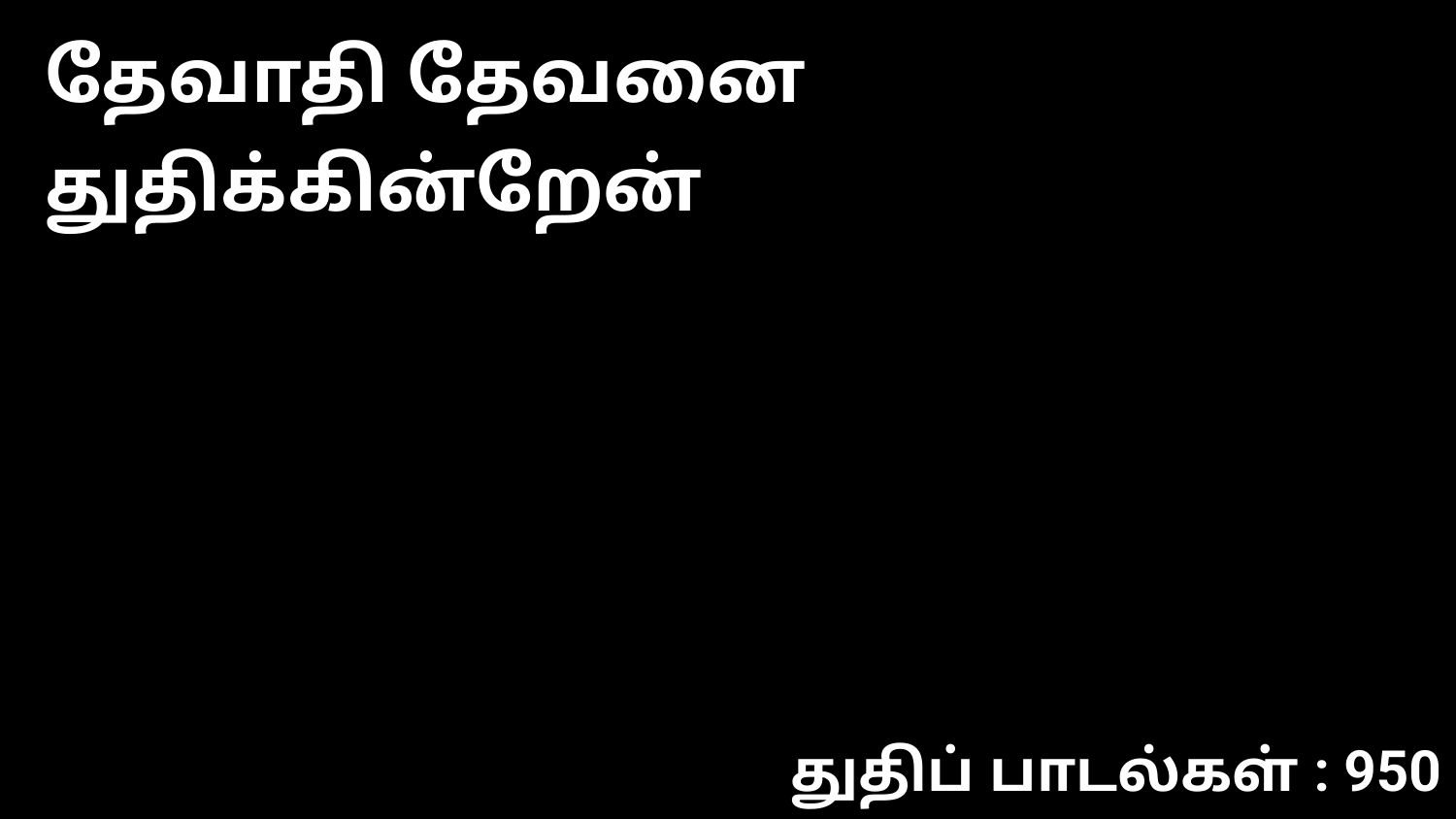

தேவாதி தேவனை துதிக்கின்றேன்
துதிப் பாடல்கள் : 950